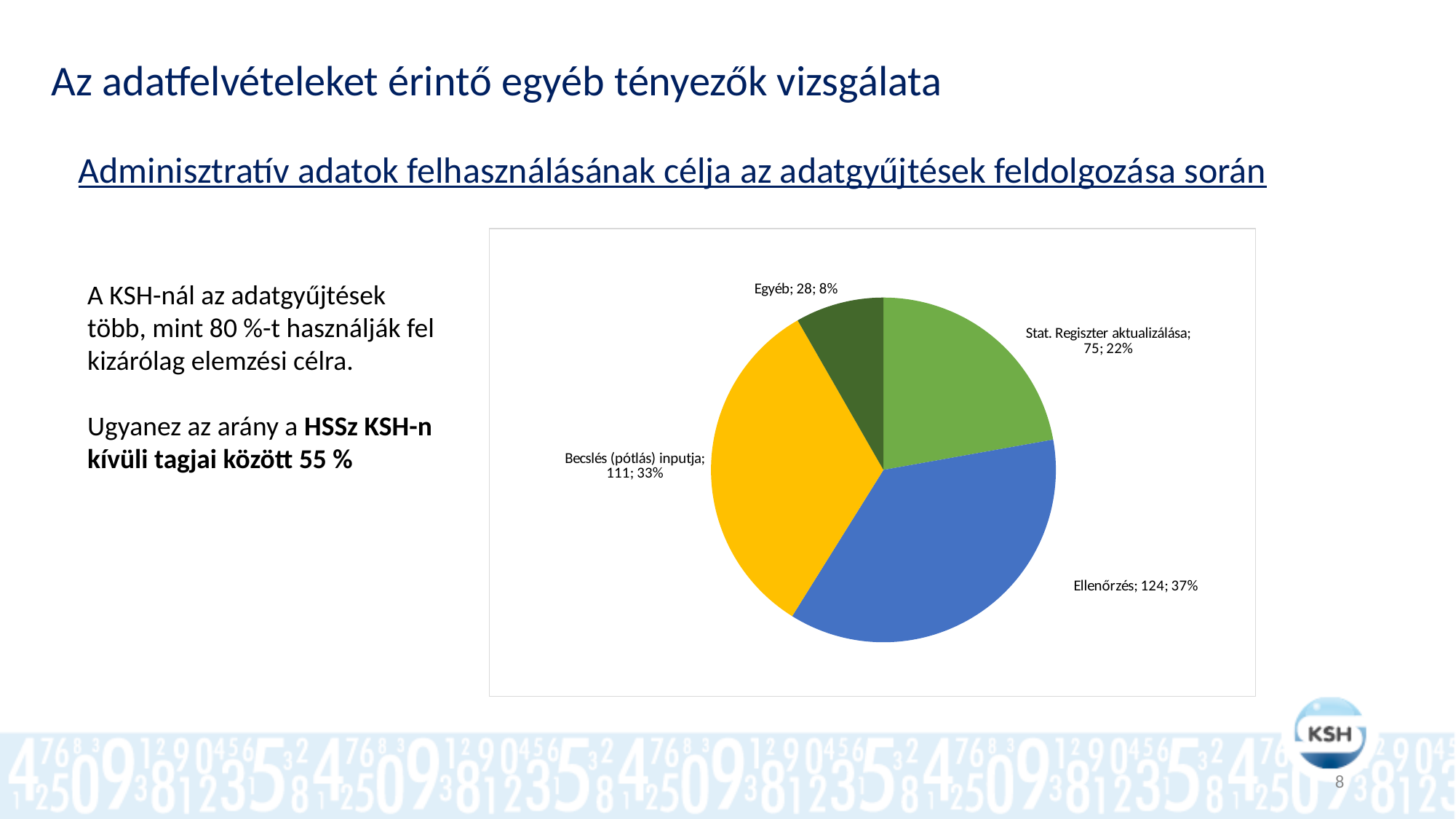

# Az adatfelvételeket érintő egyéb tényezők vizsgálata
Adminisztratív adatok felhasználásának célja az adatgyűjtések feldolgozása során

### Chart

| Category |  |
|---|---|
| Stat. Regiszter aktualizálása | 75.0 |
| Ellenőrzés | 124.0 |
| Becslés (pótlás) inputja | 111.0 |
| Egyéb | 28.0 |
A KSH-nál az adatgyűjtések több, mint 80 %-t használják fel kizárólag elemzési célra.
Ugyanez az arány a HSSz KSH-n kívüli tagjai között 55 %
8